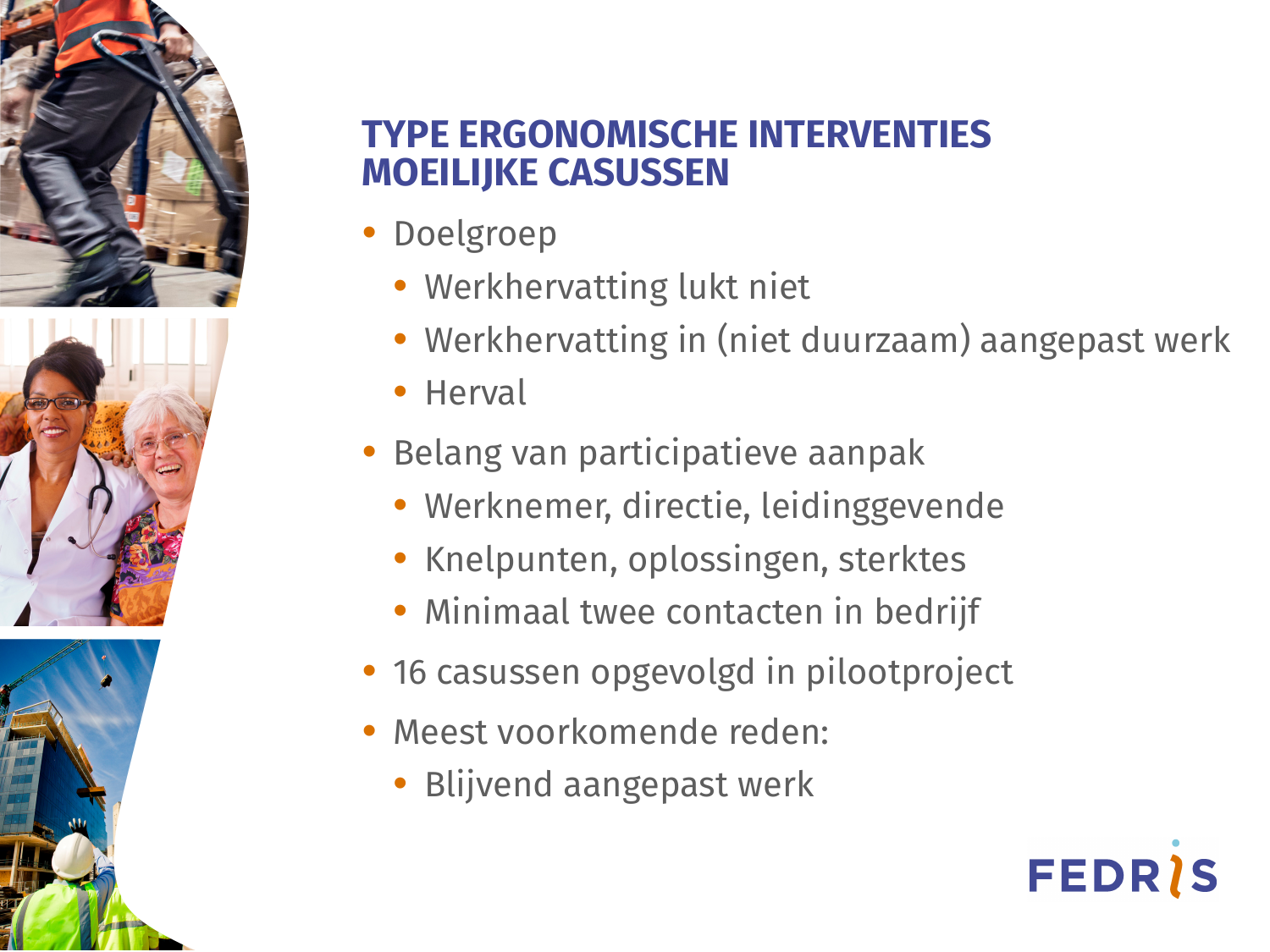

# Type Ergonomische interventies moeilijke casussen
Doelgroep
Werkhervatting lukt niet
Werkhervatting in (niet duurzaam) aangepast werk
Herval
Belang van participatieve aanpak
Werknemer, directie, leidinggevende
Knelpunten, oplossingen, sterktes
Minimaal twee contacten in bedrijf
16 casussen opgevolgd in pilootproject
Meest voorkomende reden:
Blijvend aangepast werk